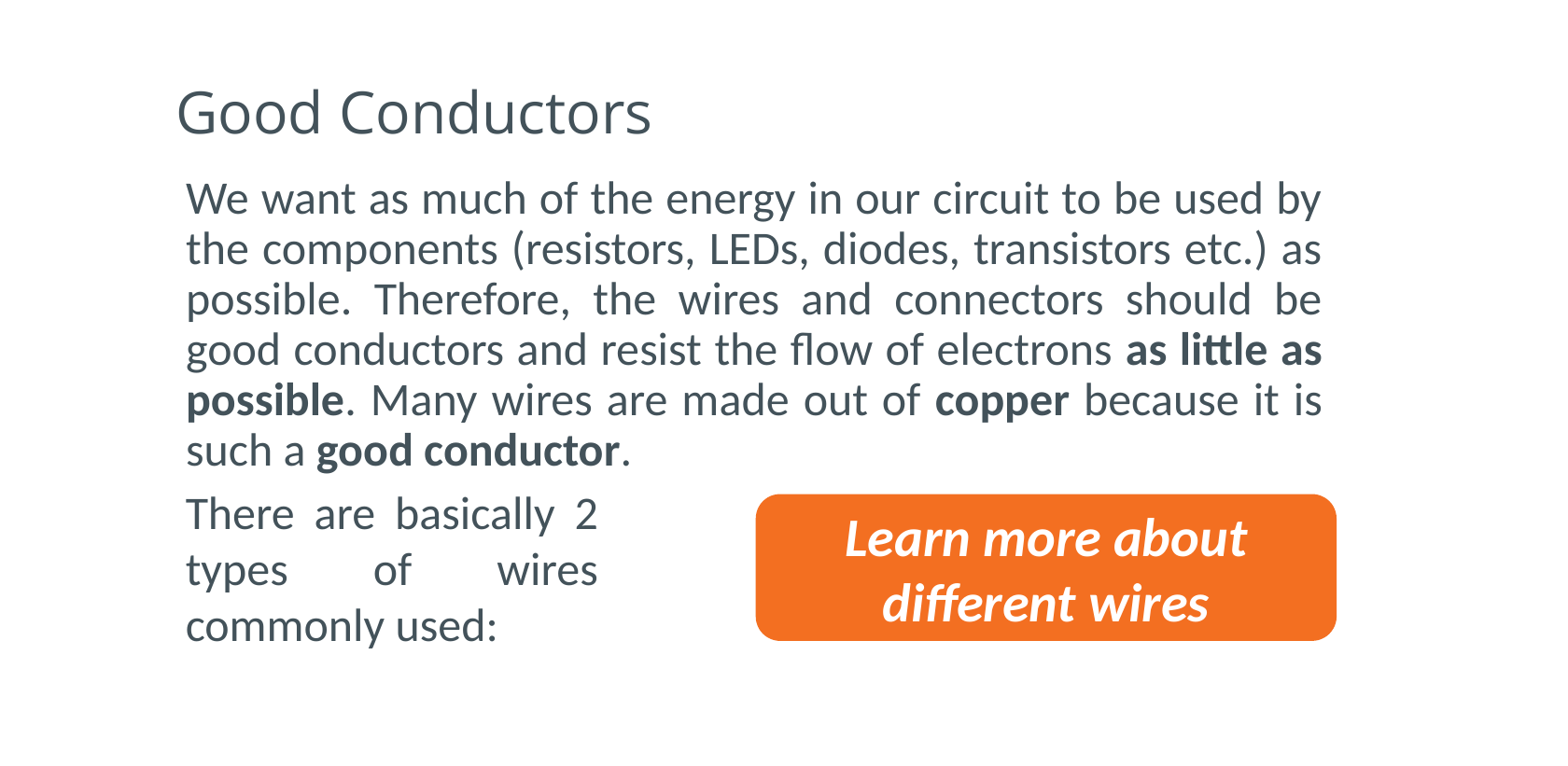

# Good Conductors
We want as much of the energy in our circuit to be used by the components (resistors, LEDs, diodes, transistors etc.) as possible. Therefore, the wires and connectors should be good conductors and resist the flow of electrons as little as possible. Many wires are made out of copper because it is such a good conductor.
There are basically 2 types of wires commonly used:
Learn more about different wires